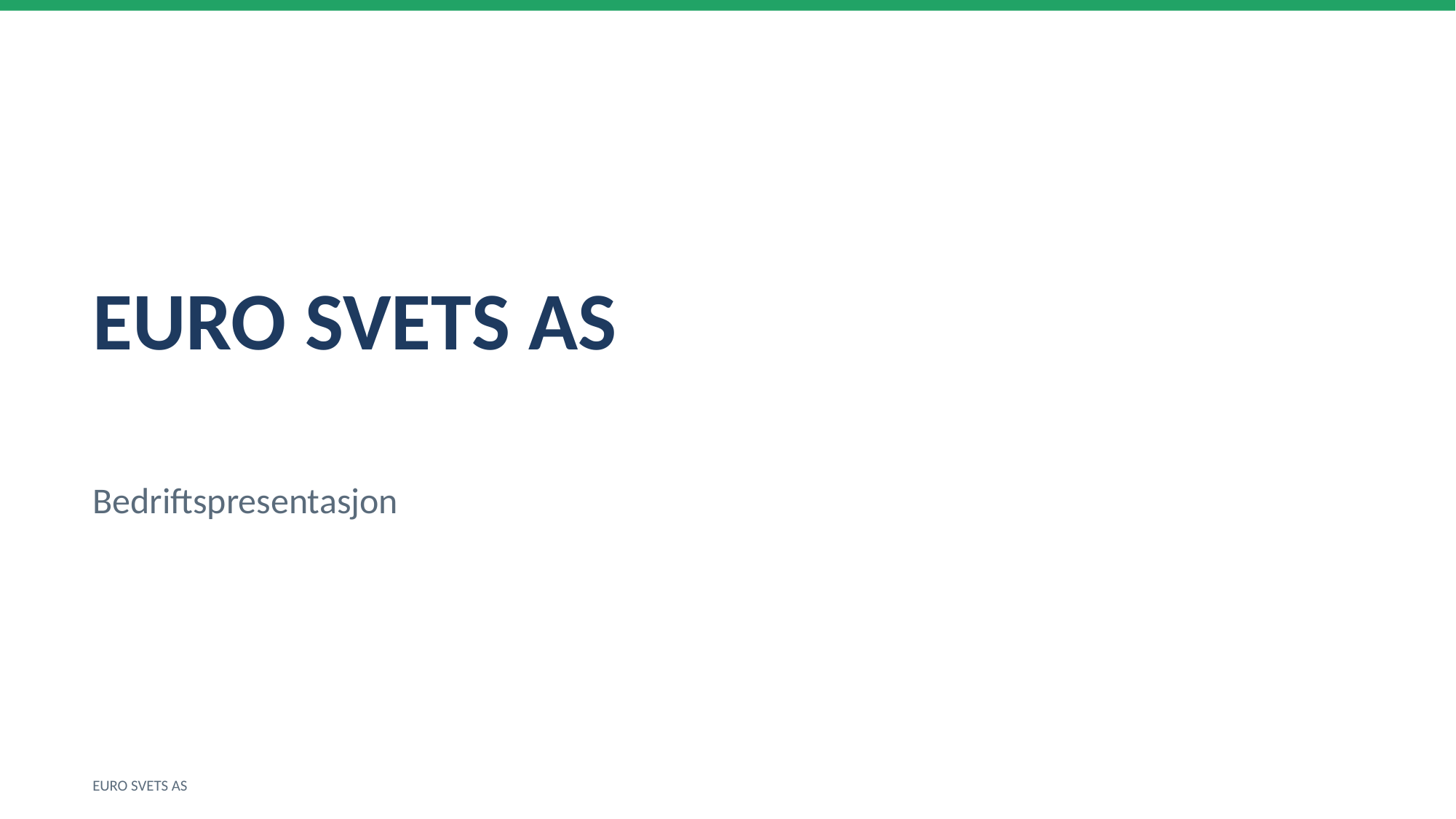

EURO SVETS AS
Bedriftspresentasjon
EURO SVETS AS